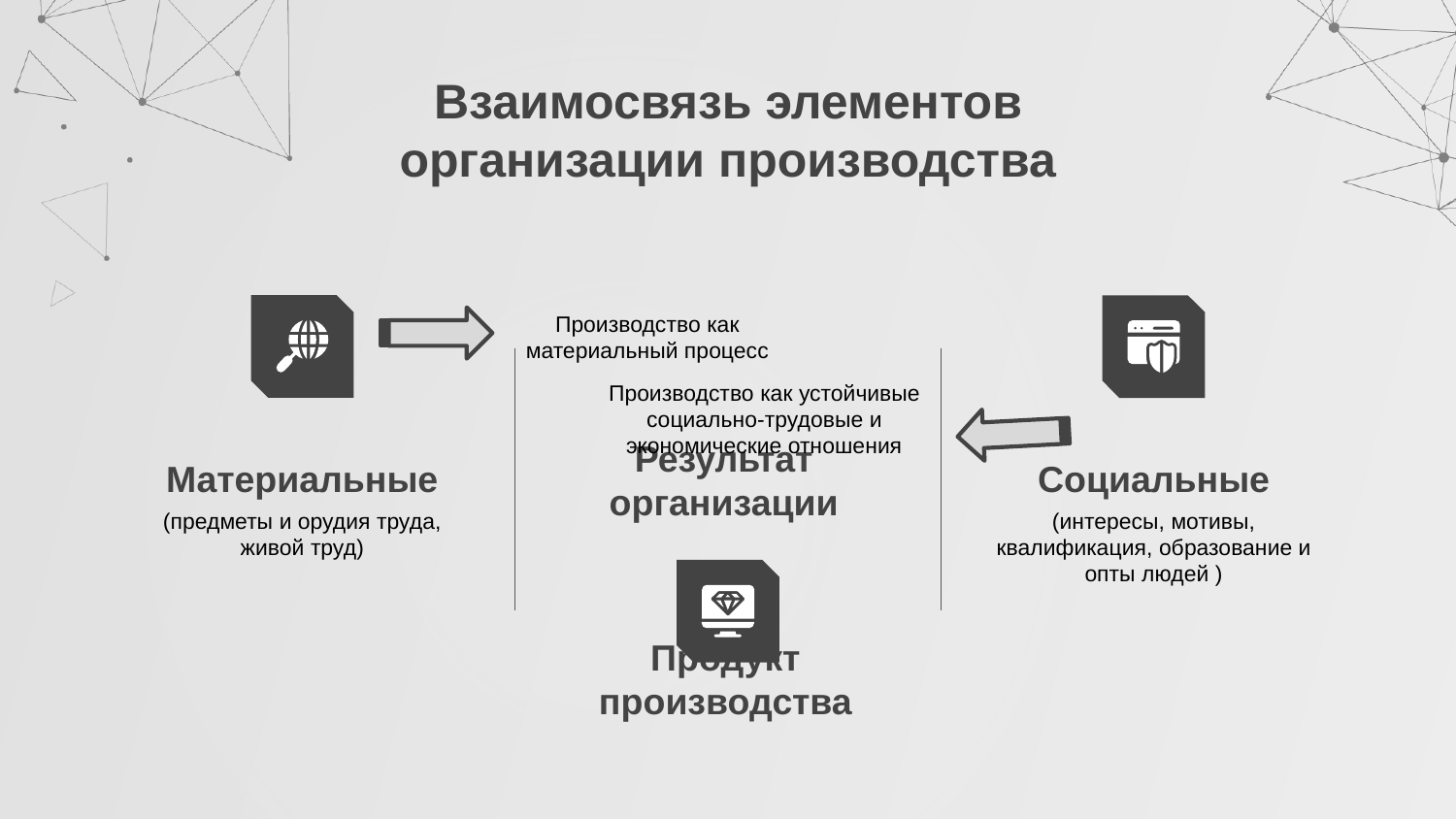

# Взаимосвязь элементов организации производства

Производство как материальный процесс

Производство как устойчивые социально-трудовые и экономические отношения

Материальные
Социальные
Результат организации
(предметы и орудия труда, живой труд)

(интересы, мотивы, квалификация, образование и опты людей )

Продукт производства